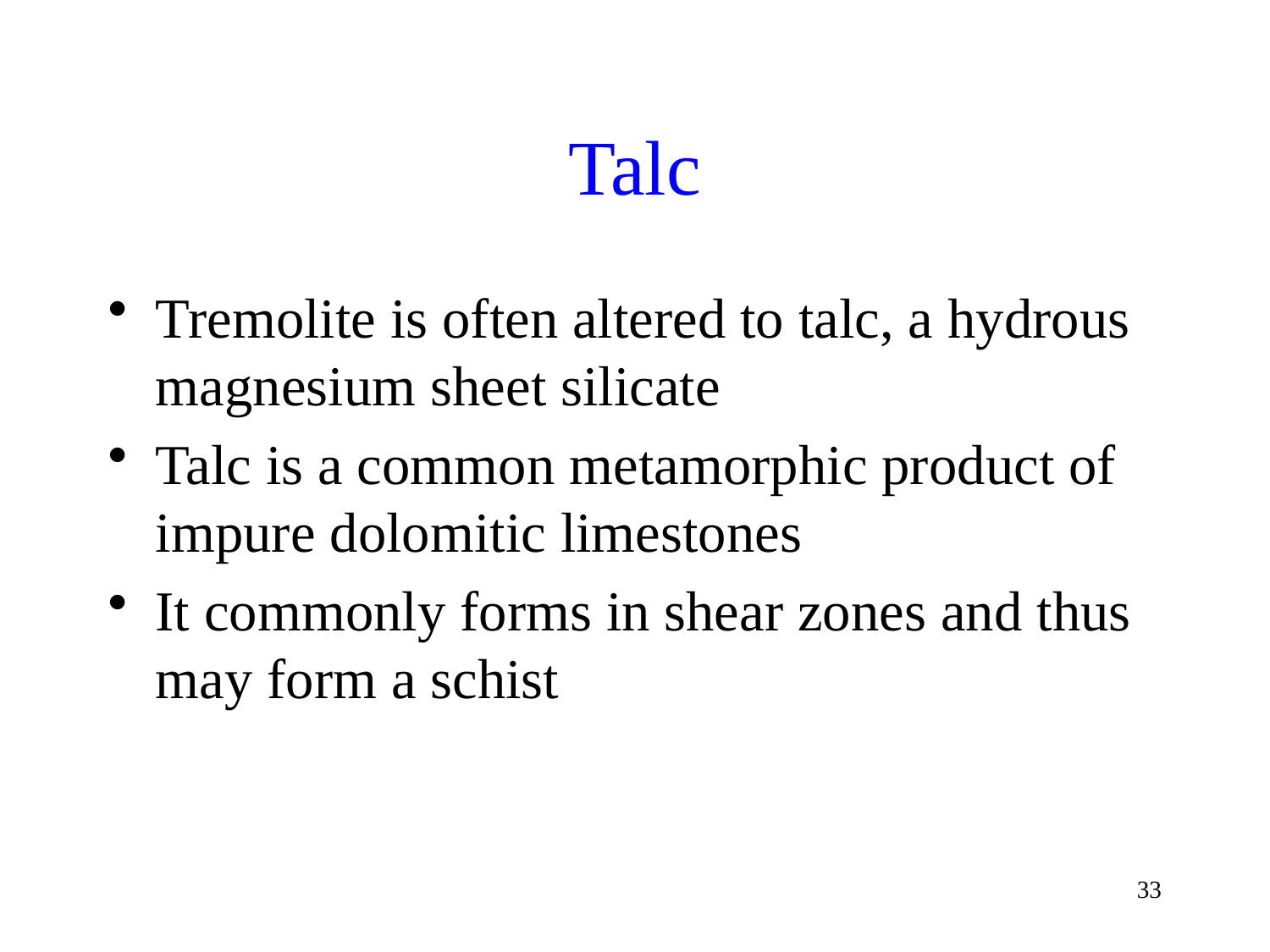

# Talc
Tremolite is often altered to talc, a hydrous magnesium sheet silicate
Talc is a common metamorphic product of impure dolomitic limestones
It commonly forms in shear zones and thus may form a schist
33